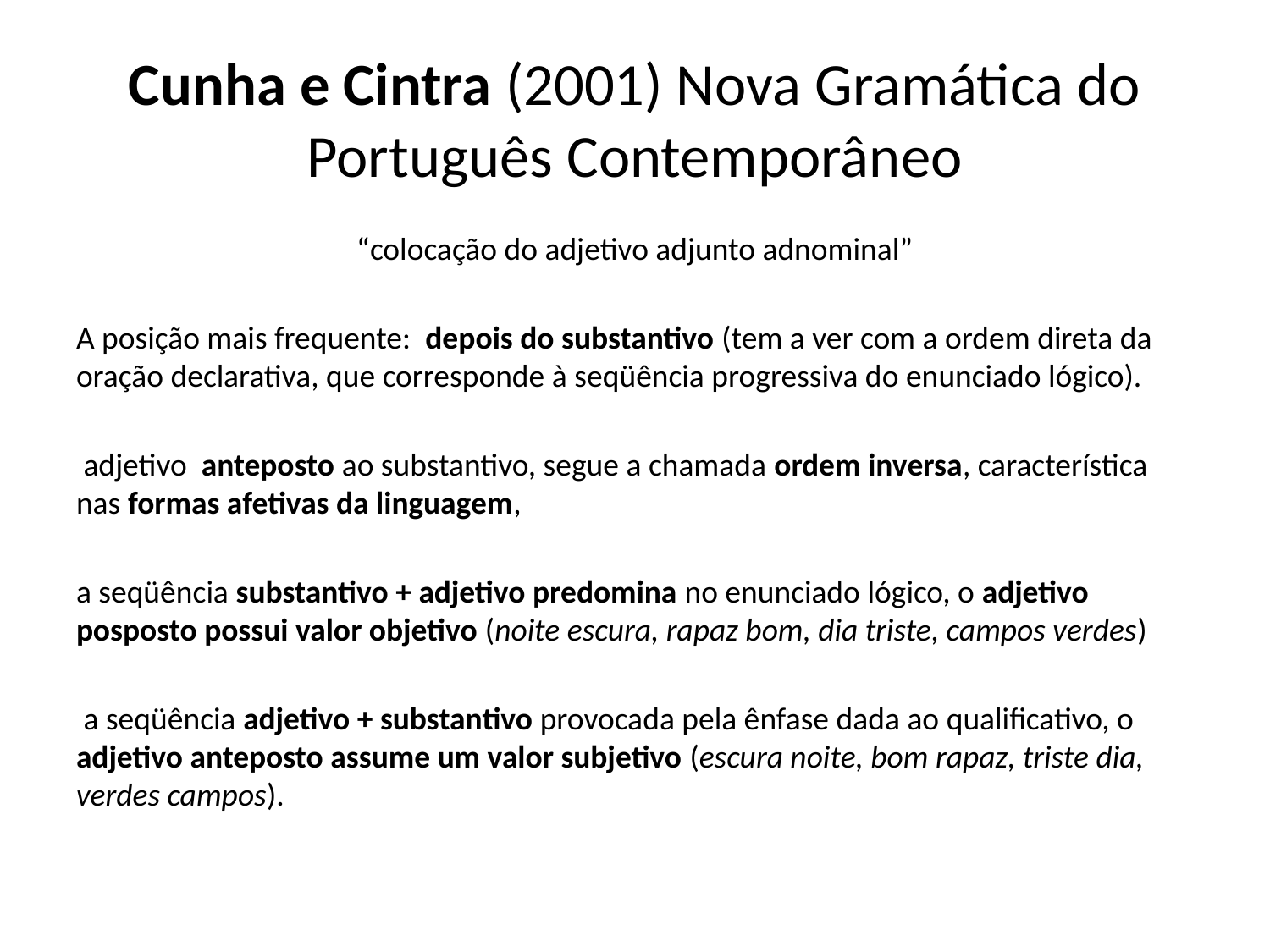

# Cunha e Cintra (2001) Nova Gramática do Português Contemporâneo
“colocação do adjetivo adjunto adnominal”

A posição mais frequente:  depois do substantivo (tem a ver com a ordem direta da oração declarativa, que corresponde à seqüência progressiva do enunciado lógico).

 adjetivo  anteposto ao substantivo, segue a chamada ordem inversa, característica nas formas afetivas da linguagem,

a seqüência substantivo + adjetivo predomina no enunciado lógico, o adjetivo posposto possui valor objetivo (noite escura, rapaz bom, dia triste, campos verdes)

 a seqüência adjetivo + substantivo provocada pela ênfase dada ao qualificativo, o adjetivo anteposto assume um valor subjetivo (escura noite, bom rapaz, triste dia, verdes campos).